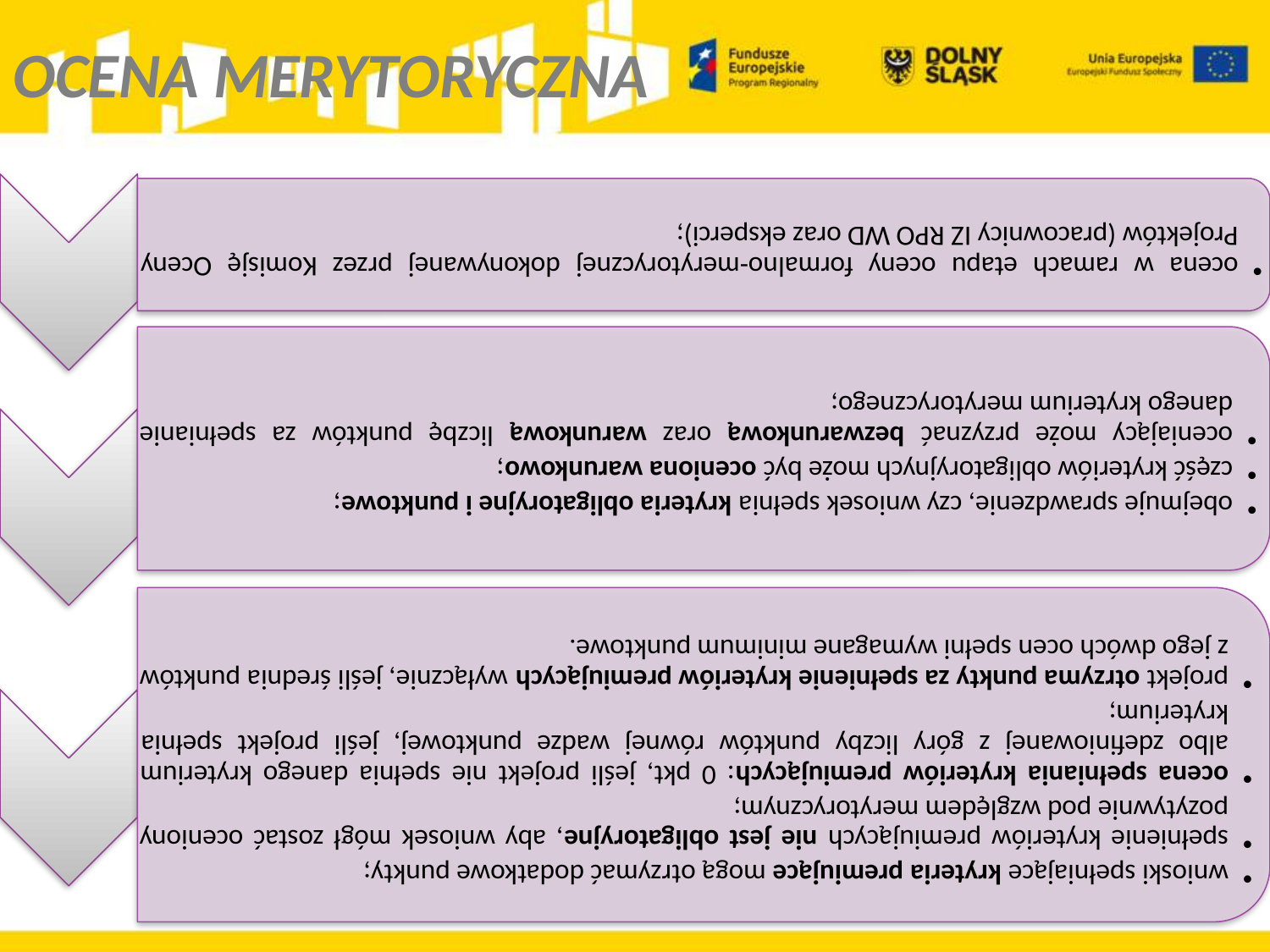

# OCENA MERYTORYCZNA

ocena w ramach etapu oceny formalno-merytorycznej dokonywanej przez Komisję Oceny Projektów (pracownicy IZ RPO WD oraz eksperci);

obejmuje sprawdzenie, czy wniosek spełnia kryteria obligatoryjne i punktowe;
część kryteriów obligatoryjnych może być oceniona warunkowo;
oceniający może przyznać bezwarunkową oraz warunkową liczbę punktów za spełnianie danego kryterium merytorycznego;

wnioski spełniające kryteria premiujące mogą otrzymać dodatkowe punkty;
spełnienie kryteriów premiujących nie jest obligatoryjne, aby wniosek mógł zostać oceniony pozytywnie pod względem merytorycznym;
ocena spełniania kryteriów premiujących: 0 pkt, jeśli projekt nie spełnia danego kryterium albo zdefiniowanej z góry liczby punktów równej wadze punktowej, jeśli projekt spełnia kryterium;
projekt otrzyma punkty za spełnienie kryteriów premiujących wyłącznie, jeśli średnia punktów z jego dwóch ocen spełni wymagane minimum punktowe.